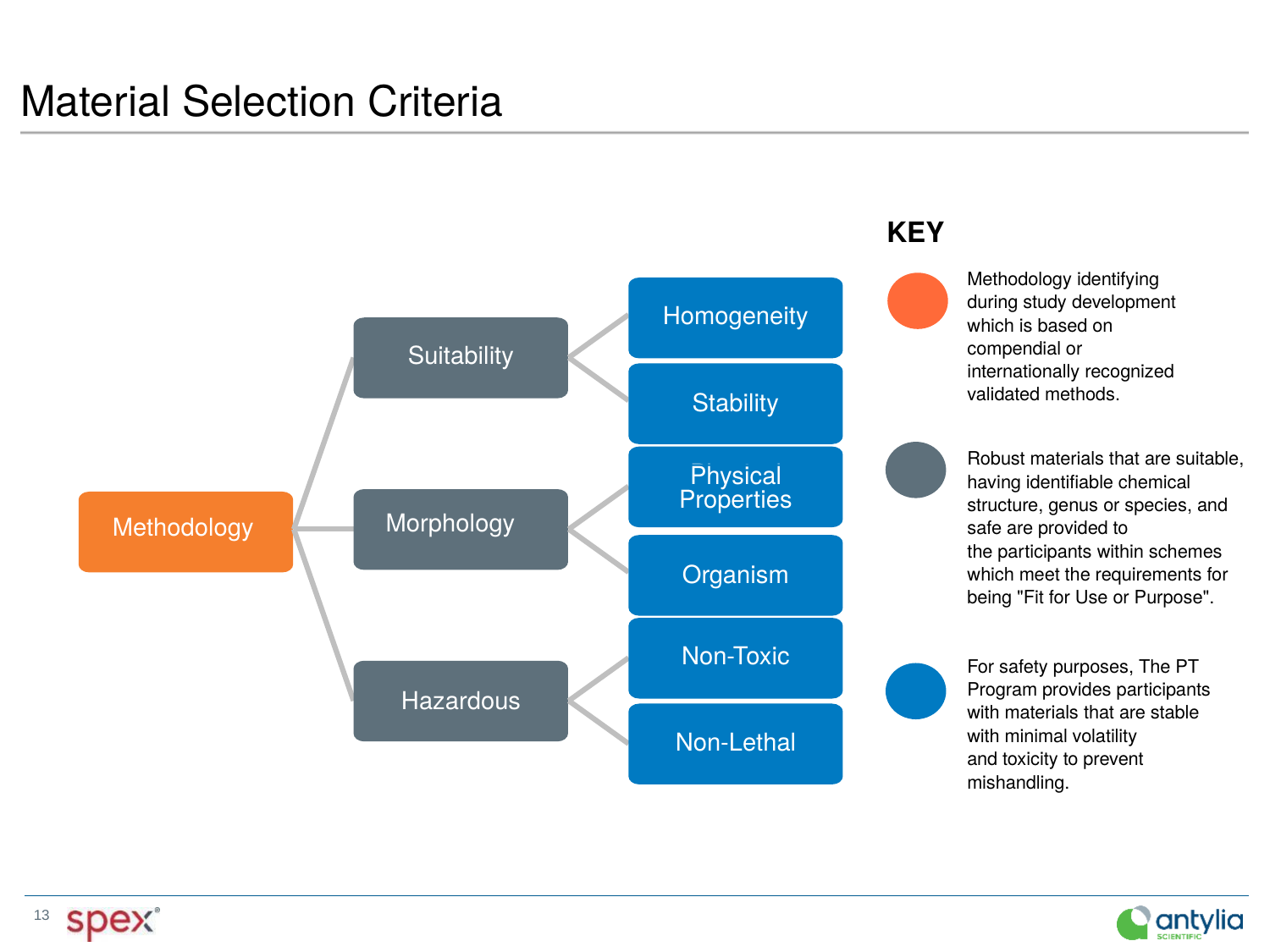

#
Material Selection Criteria
KEY
Methodology identifying during study development which is based on compendial or internationally recognized validated methods.

Homogeneity
Homogeneity

Suitability

Stability

Stability

Robust materials that are suitable, having identifiable chemical structure, genus or species, and safe are provided to the participants within schemes which meet the requirements for being "Fit for Use or Purpose".

Physical Properties
Physical Properties

Morphology
Methodology

Organism

Organism

Non-Toxic
For safety purposes, The PT Program provides participants with materials that are stable with minimal volatility and toxicity to prevent mishandling.

Hazardous

Non-Lethal